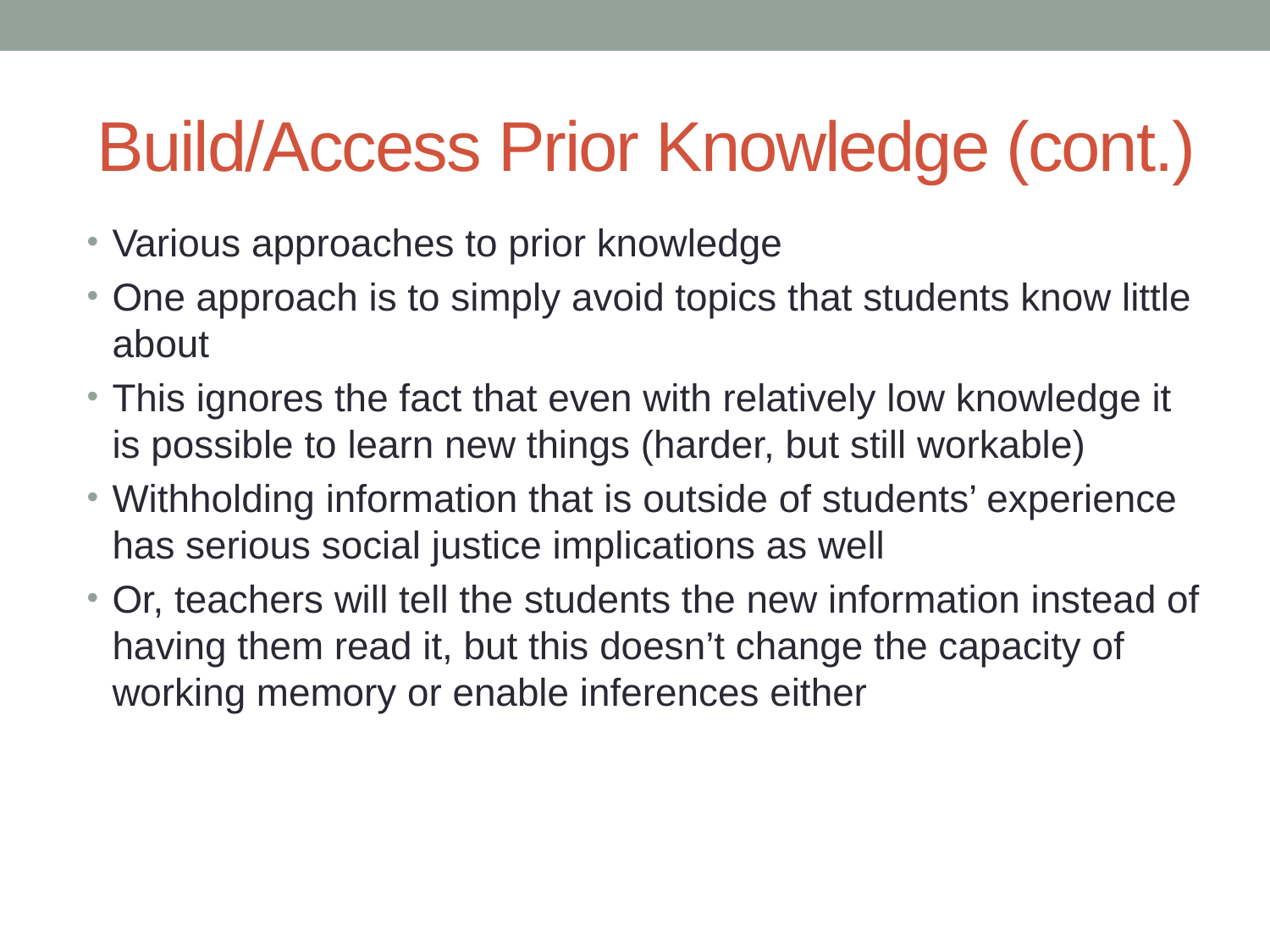

# Build/Access Prior Knowledge (cont.)
Various approaches to prior knowledge
One approach is to simply avoid topics that students know little about
This ignores the fact that even with relatively low knowledge it is possible to learn new things (harder, but still workable)
Withholding information that is outside of students’ experience has serious social justice implications as well
Or, teachers will tell the students the new information instead of having them read it, but this doesn’t change the capacity of working memory or enable inferences either